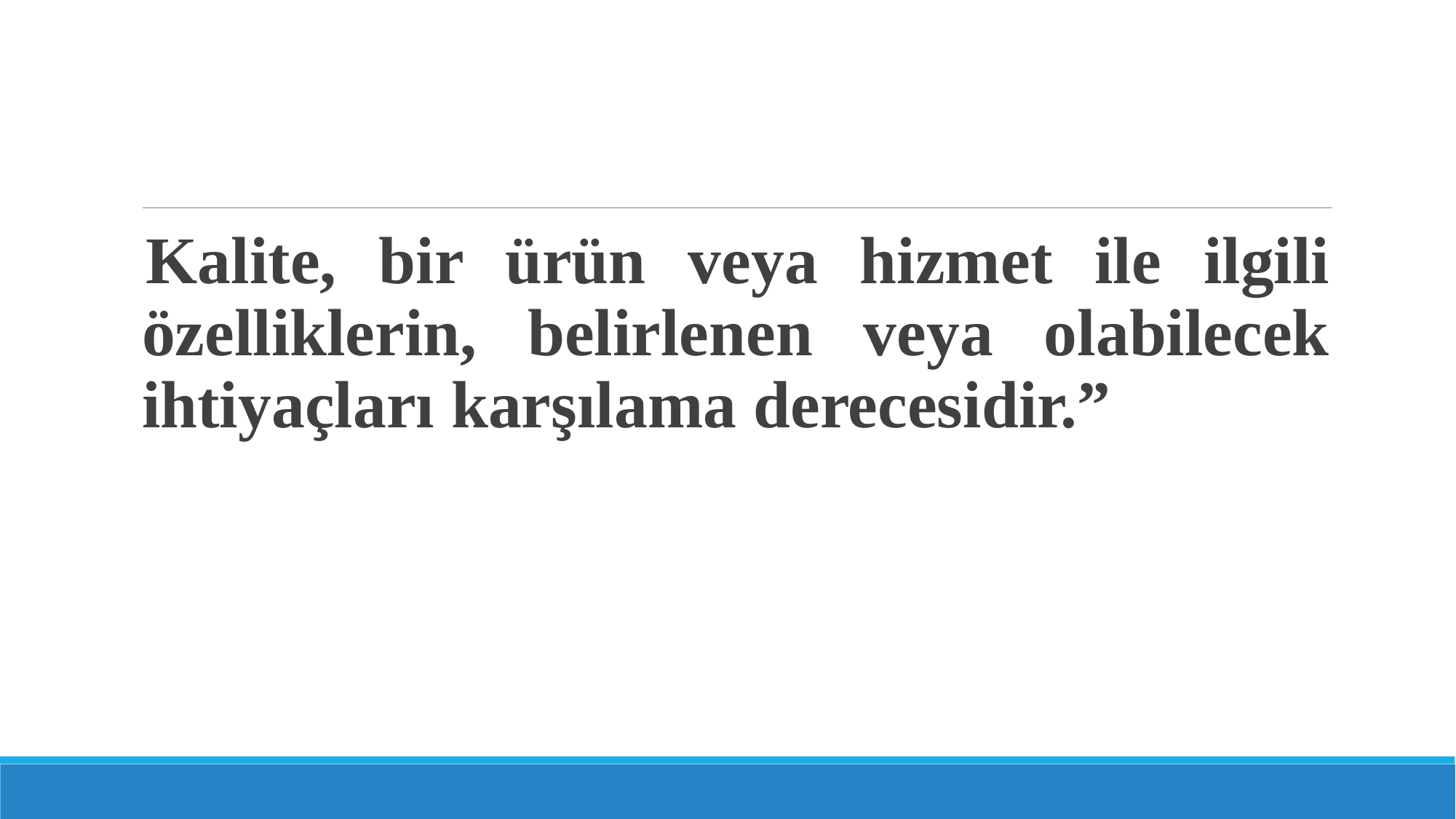

#
Kalite, bir ürün veya hizmet ile ilgili özelliklerin, belirlenen veya olabilecek ihtiyaçları karşılama derecesidir.”